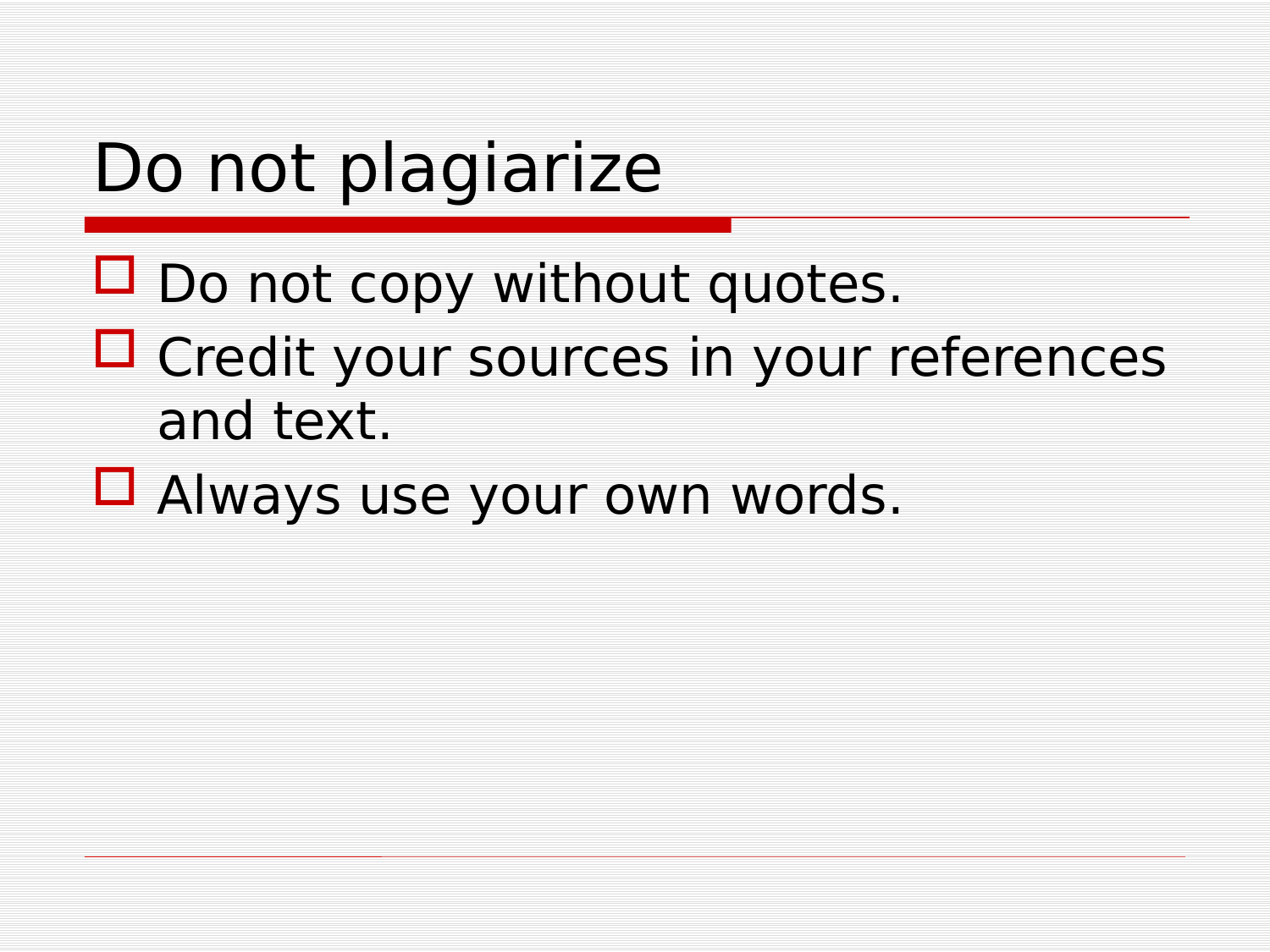

# Do not plagiarize
Do not copy without quotes.
Credit your sources in your references and text.
Always use your own words.